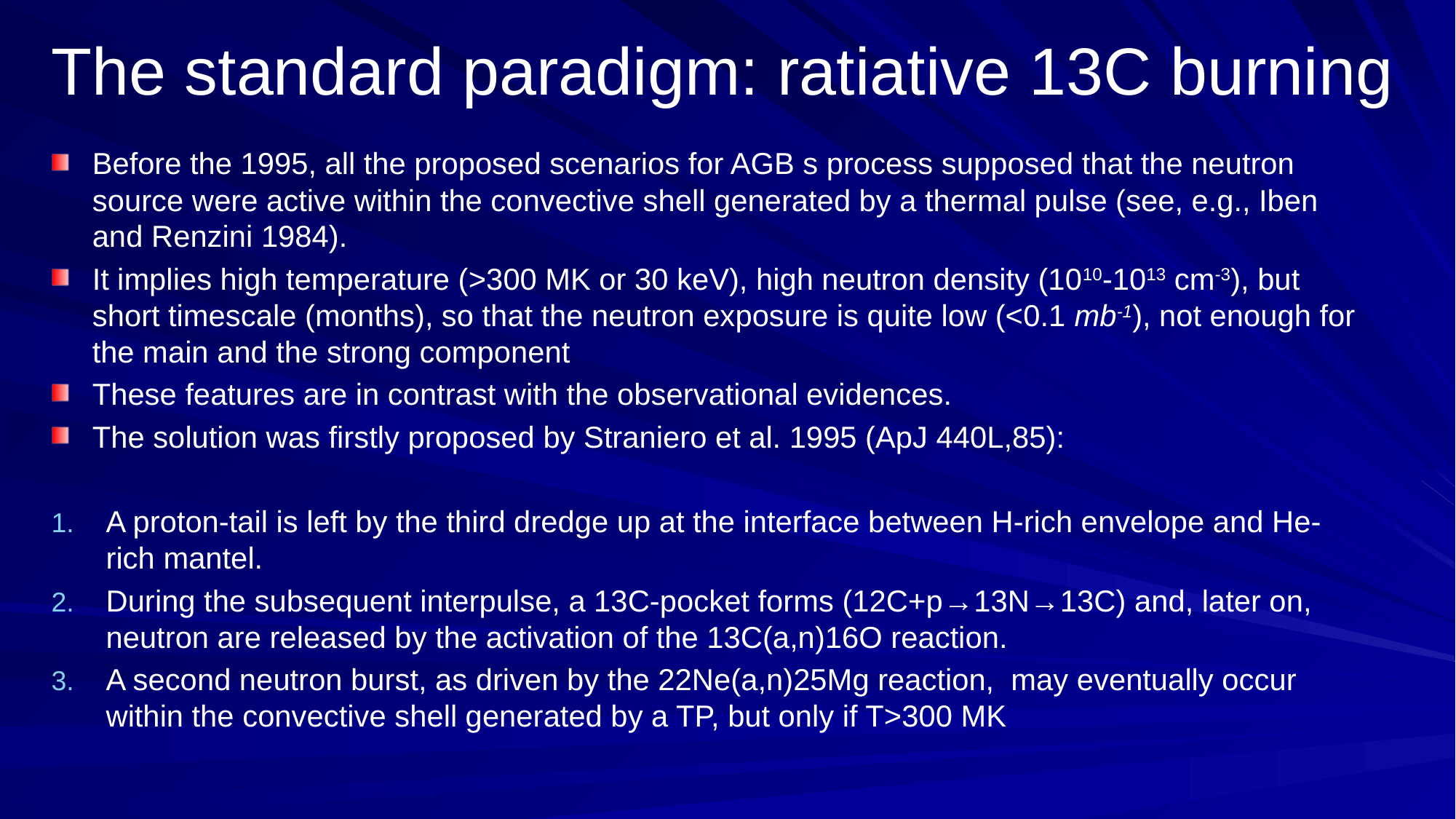

The standard paradigm: ratiative 13C burning
Before the 1995, all the proposed scenarios for AGB s process supposed that the neutron source were active within the convective shell generated by a thermal pulse (see, e.g., Iben and Renzini 1984).
It implies high temperature (>300 MK or 30 keV), high neutron density (1010-1013 cm-3), but short timescale (months), so that the neutron exposure is quite low (<0.1 mb-1), not enough for the main and the strong component
These features are in contrast with the observational evidences.
The solution was firstly proposed by Straniero et al. 1995 (ApJ 440L,85):

A proton-tail is left by the third dredge up at the interface between H-rich envelope and He-rich mantel.
During the subsequent interpulse, a 13C-pocket forms (12C+p→13N→13C) and, later on, neutron are released by the activation of the 13C(a,n)16O reaction.
A second neutron burst, as driven by the 22Ne(a,n)25Mg reaction,  may eventually occur within the convective shell generated by a TP, but only if T>300 MK